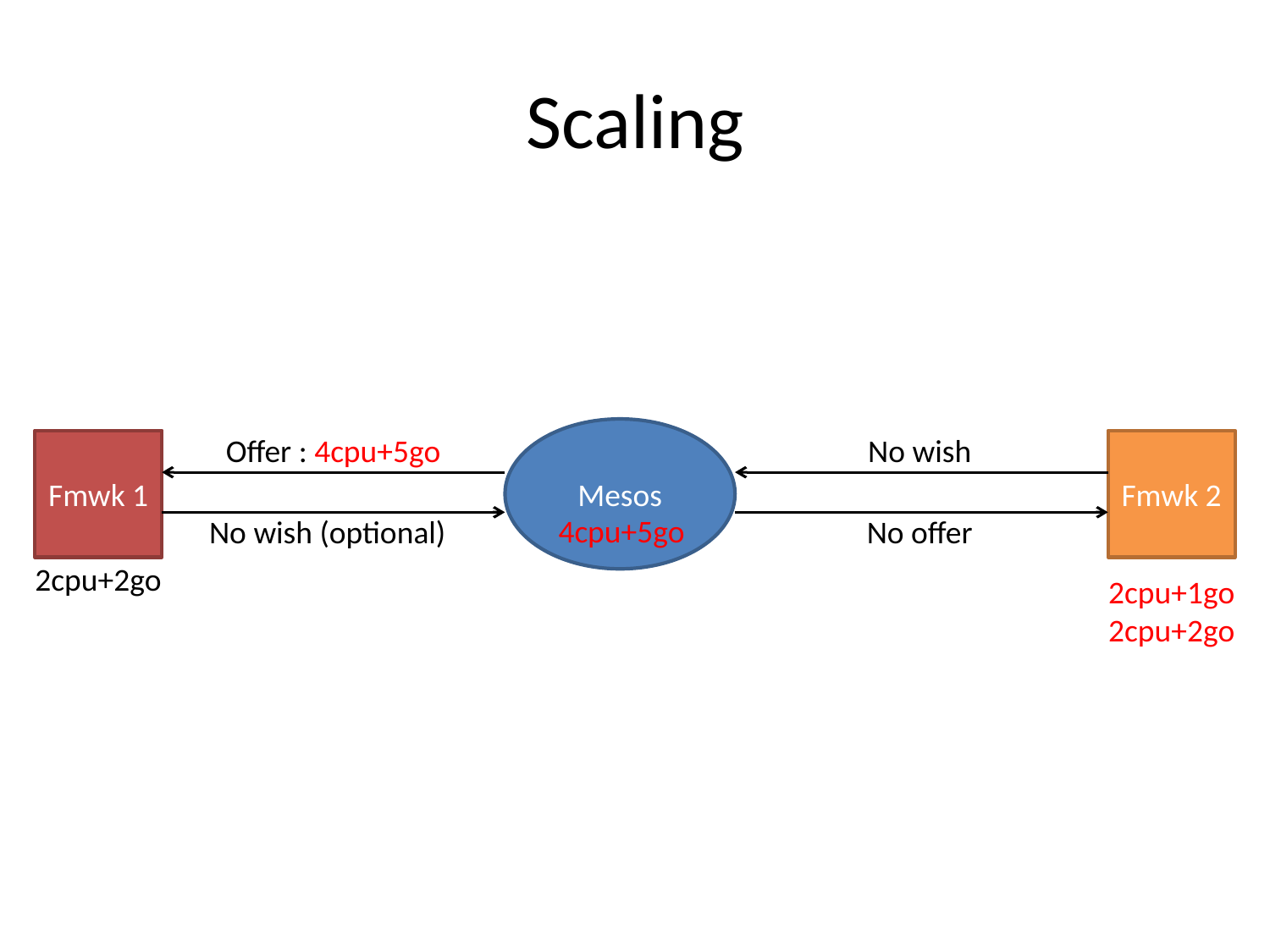

# Scaling
Mesos
Offer : 4cpu+5go
No wish
Fmwk 1
Fmwk 2
4cpu+5go
No wish (optional)
No offer
2cpu+2go
2cpu+1go
2cpu+2go